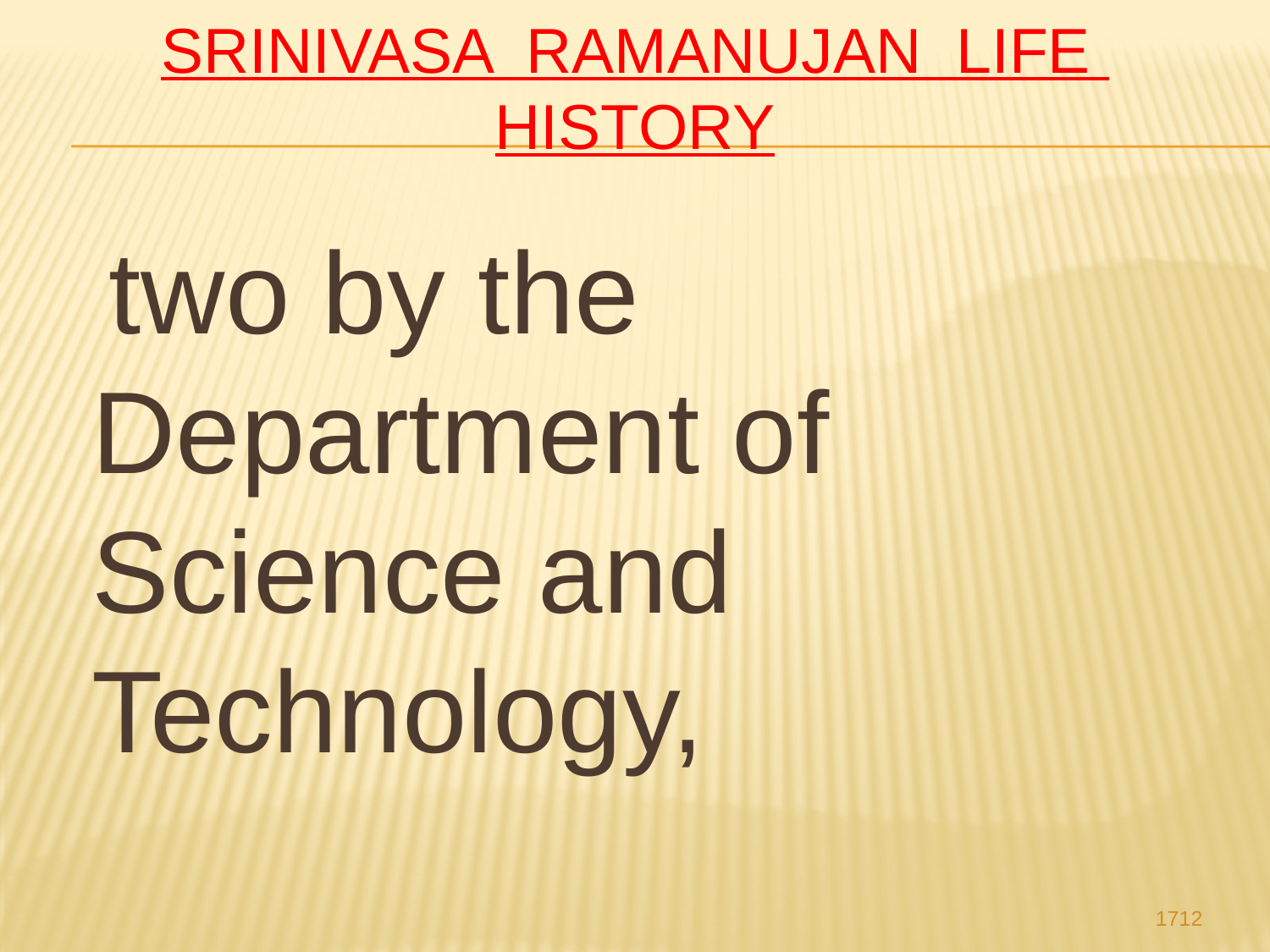

# Srinivasa  Ramanujan  life  history
  two by the Department of Science and Technology,

1712